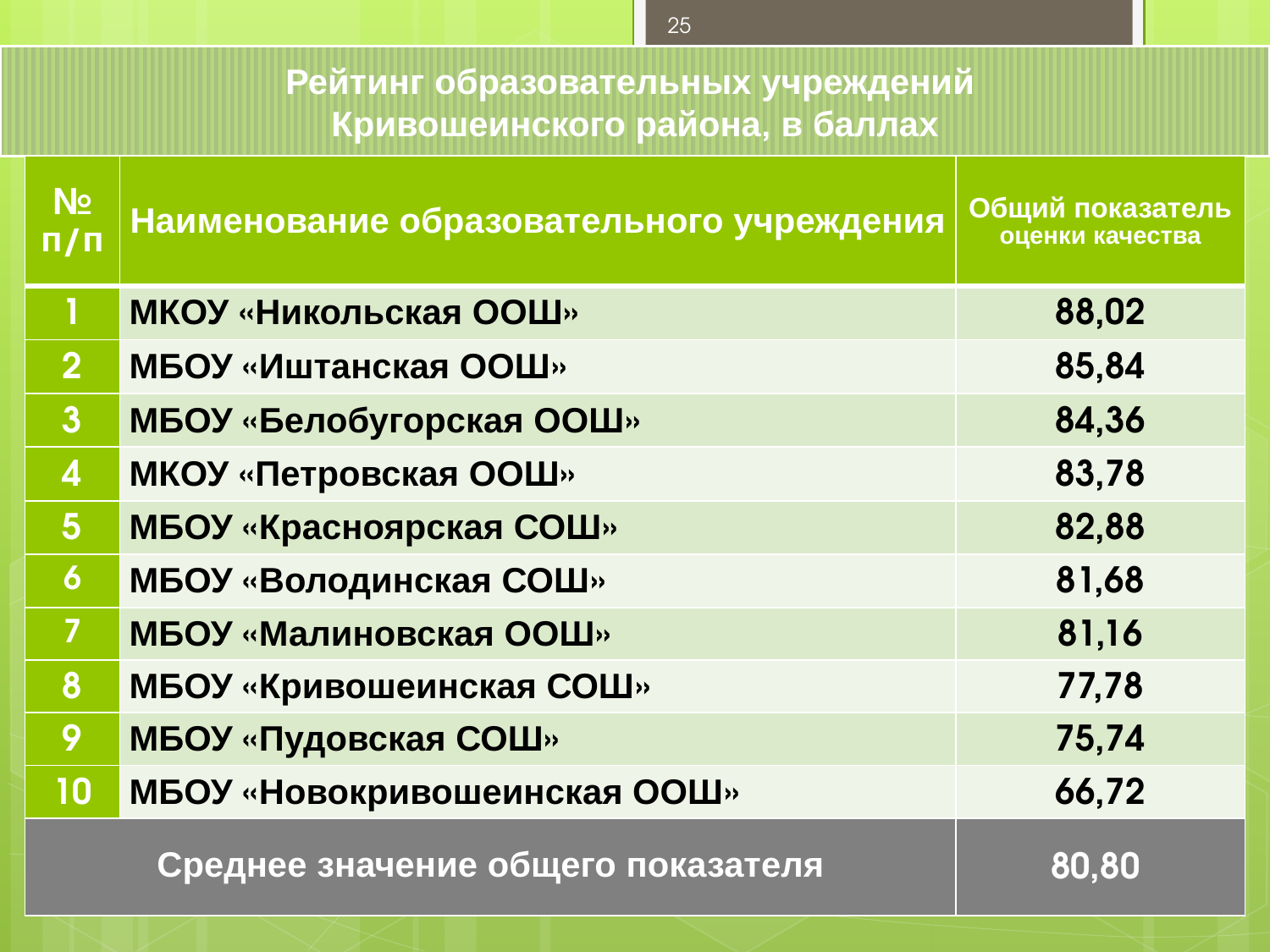

25
Рейтинг образовательных учреждений
Кривошеинского района, в баллах
| № п/п | Наименование образовательного учреждения | Общий показатель оценки качества |
| --- | --- | --- |
| 1 | МКОУ «Никольская ООШ» | 88,02 |
| 2 | МБОУ «Иштанская ООШ» | 85,84 |
| 3 | МБОУ «Белобугорская ООШ» | 84,36 |
| 4 | МКОУ «Петровская ООШ» | 83,78 |
| 5 | МБОУ «Красноярская СОШ» | 82,88 |
| 6 | МБОУ «Володинская СОШ» | 81,68 |
| 7 | МБОУ «Малиновская ООШ» | 81,16 |
| 8 | МБОУ «Кривошеинская СОШ» | 77,78 |
| 9 | МБОУ «Пудовская СОШ» | 75,74 |
| 10 | МБОУ «Новокривошеинская ООШ» | 66,72 |
| Среднее значение общего показателя |  | 80,80 |